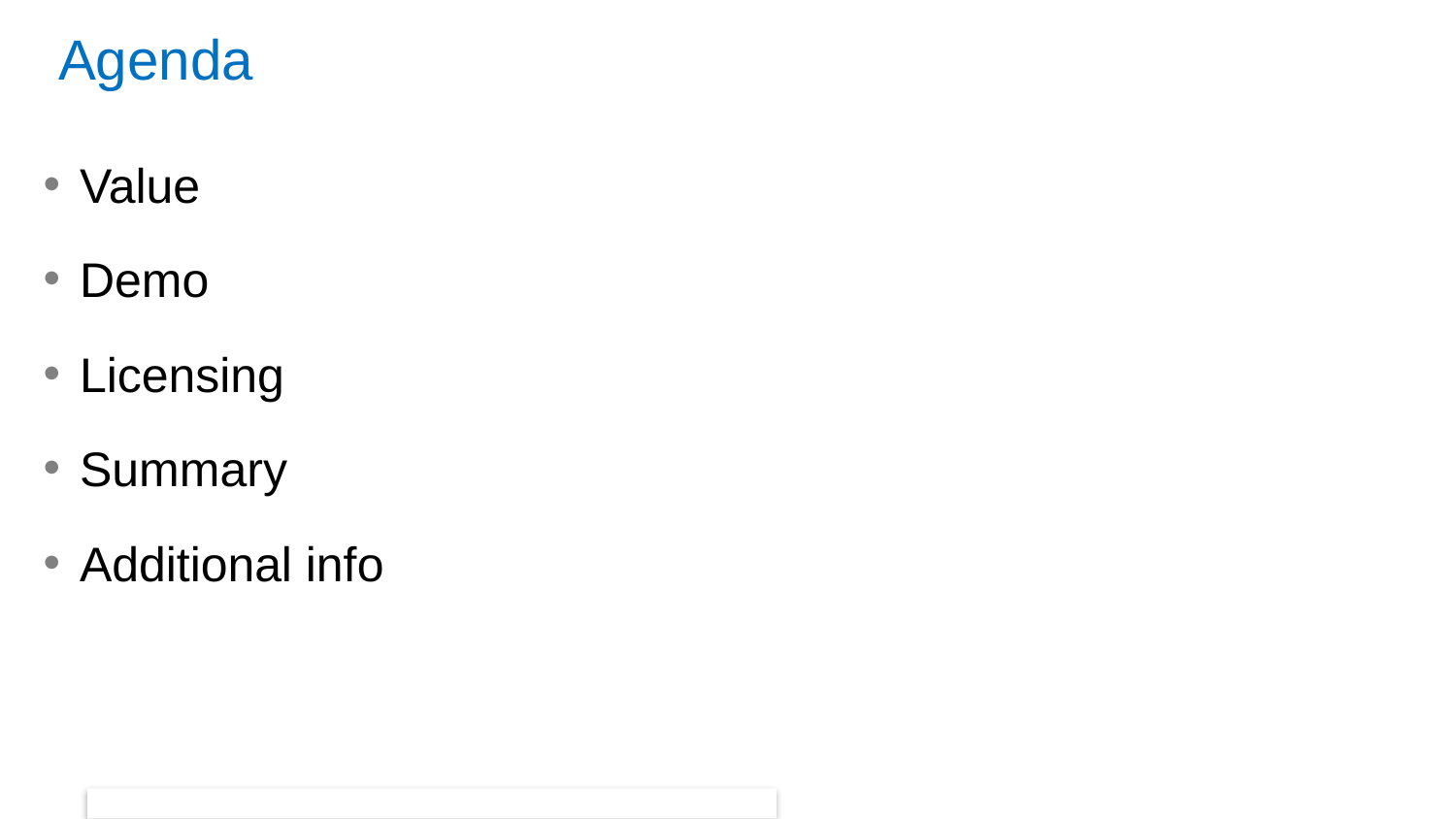

# Agenda
Value
Demo
Licensing
Summary
Additional info